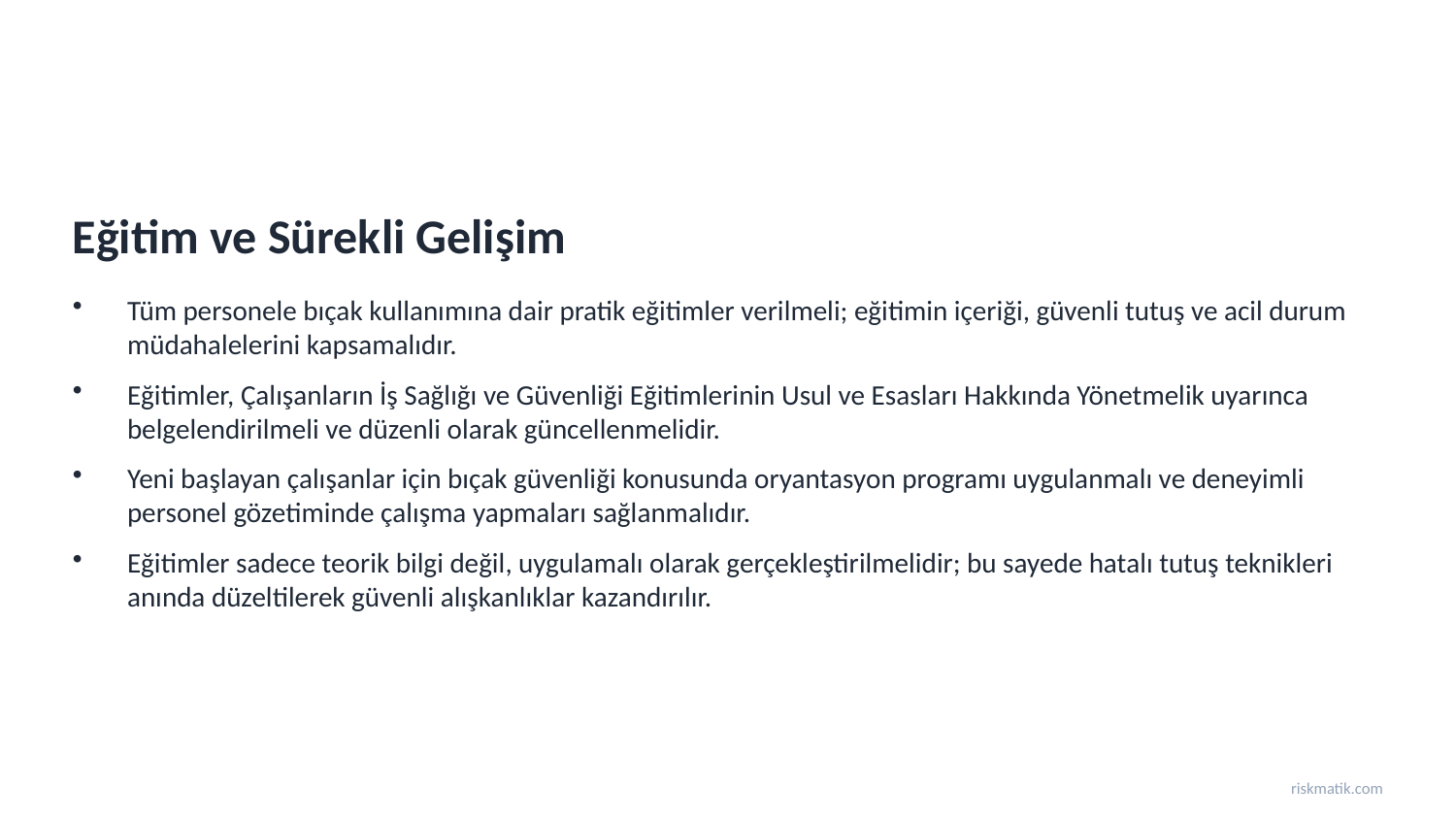

Eğitim ve Sürekli Gelişim
Tüm personele bıçak kullanımına dair pratik eğitimler verilmeli; eğitimin içeriği, güvenli tutuş ve acil durum müdahalelerini kapsamalıdır.
Eğitimler, Çalışanların İş Sağlığı ve Güvenliği Eğitimlerinin Usul ve Esasları Hakkında Yönetmelik uyarınca belgelendirilmeli ve düzenli olarak güncellenmelidir.
Yeni başlayan çalışanlar için bıçak güvenliği konusunda oryantasyon programı uygulanmalı ve deneyimli personel gözetiminde çalışma yapmaları sağlanmalıdır.
Eğitimler sadece teorik bilgi değil, uygulamalı olarak gerçekleştirilmelidir; bu sayede hatalı tutuş teknikleri anında düzeltilerek güvenli alışkanlıklar kazandırılır.
riskmatik.com